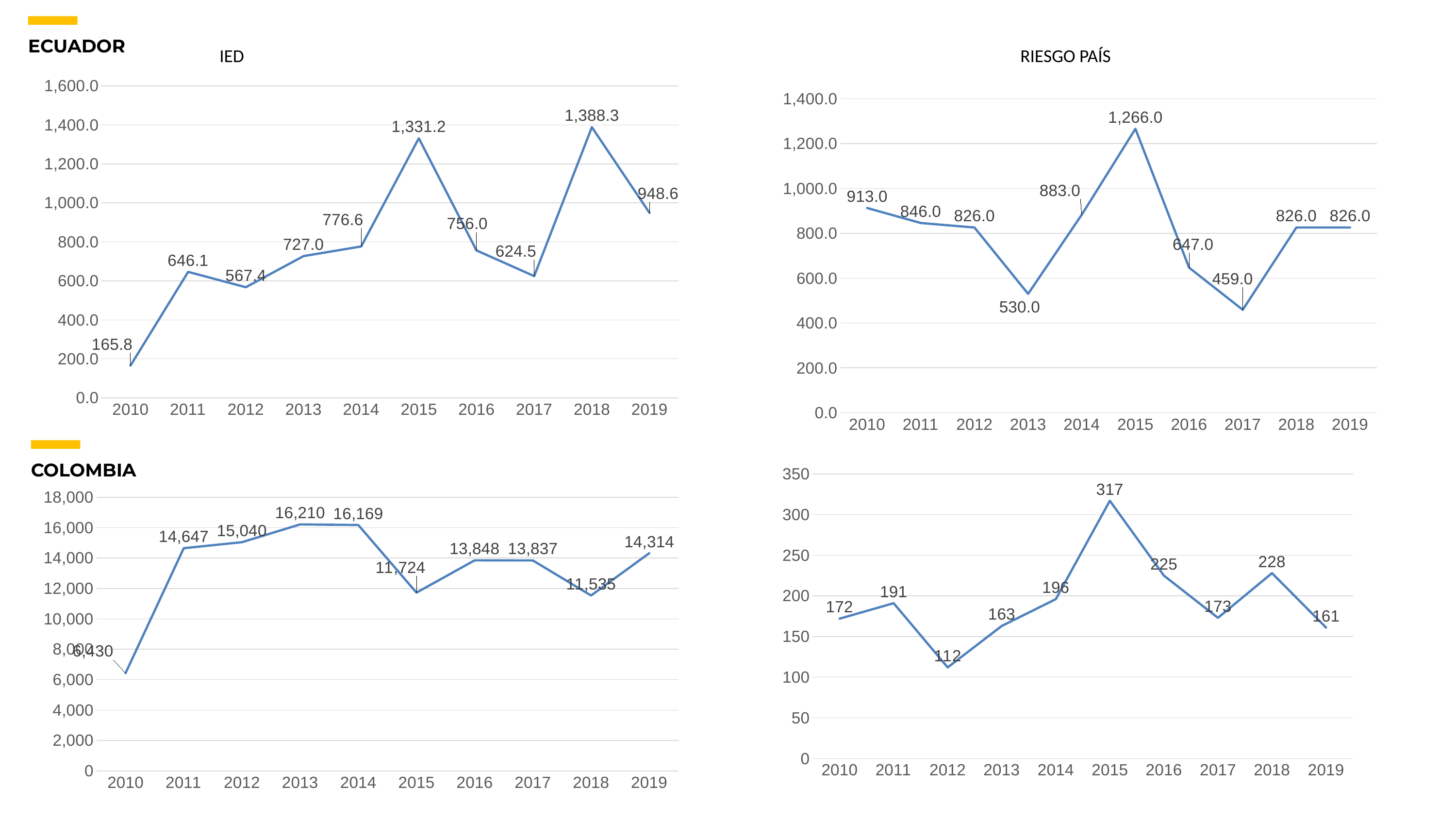

ECUADOR
IED 											RIESGO PAÍS

### Chart

| Category | IED (millones de dólares) |
|---|---|
| 2010 | 165.8 |
| 2011 | 646.1 |
| 2012 | 567.4 |
| 2013 | 727.01 |
| 2014 | 776.6 |
| 2015 | 1331.2 |
| 2016 | 756.03 |
| 2017 | 624.5 |
| 2018 | 1388.25 |
| 2019 | 948.6 |

### Chart

| Category | Calificación Riesgo país |
|---|---|
| 2010 | 913.0 |
| 2011 | 846.0 |
| 2012 | 826.0 |
| 2013 | 530.0 |
| 2014 | 883.0 |
| 2015 | 1266.0 |
| 2016 | 647.0 |
| 2017 | 459.0 |
| 2018 | 826.0 |
| 2019 | 826.0 |
COLOMBIA

### Chart

| Category | Calificación Riesgo país |
|---|---|
| 2010 | 172.0 |
| 2011 | 191.0 |
| 2012 | 112.0 |
| 2013 | 163.0 |
| 2014 | 196.0 |
| 2015 | 317.0 |
| 2016 | 225.0 |
| 2017 | 173.0 |
| 2018 | 228.0 |
| 2019 | 161.0 |

### Chart

| Category | IED (millones de dólares) |
|---|---|
| 2010 | 6430.0 |
| 2011 | 14647.0 |
| 2012 | 15040.0 |
| 2013 | 16210.0 |
| 2014 | 16169.0 |
| 2015 | 11724.0 |
| 2016 | 13848.0 |
| 2017 | 13837.0 |
| 2018 | 11535.0 |
| 2019 | 14314.0 |